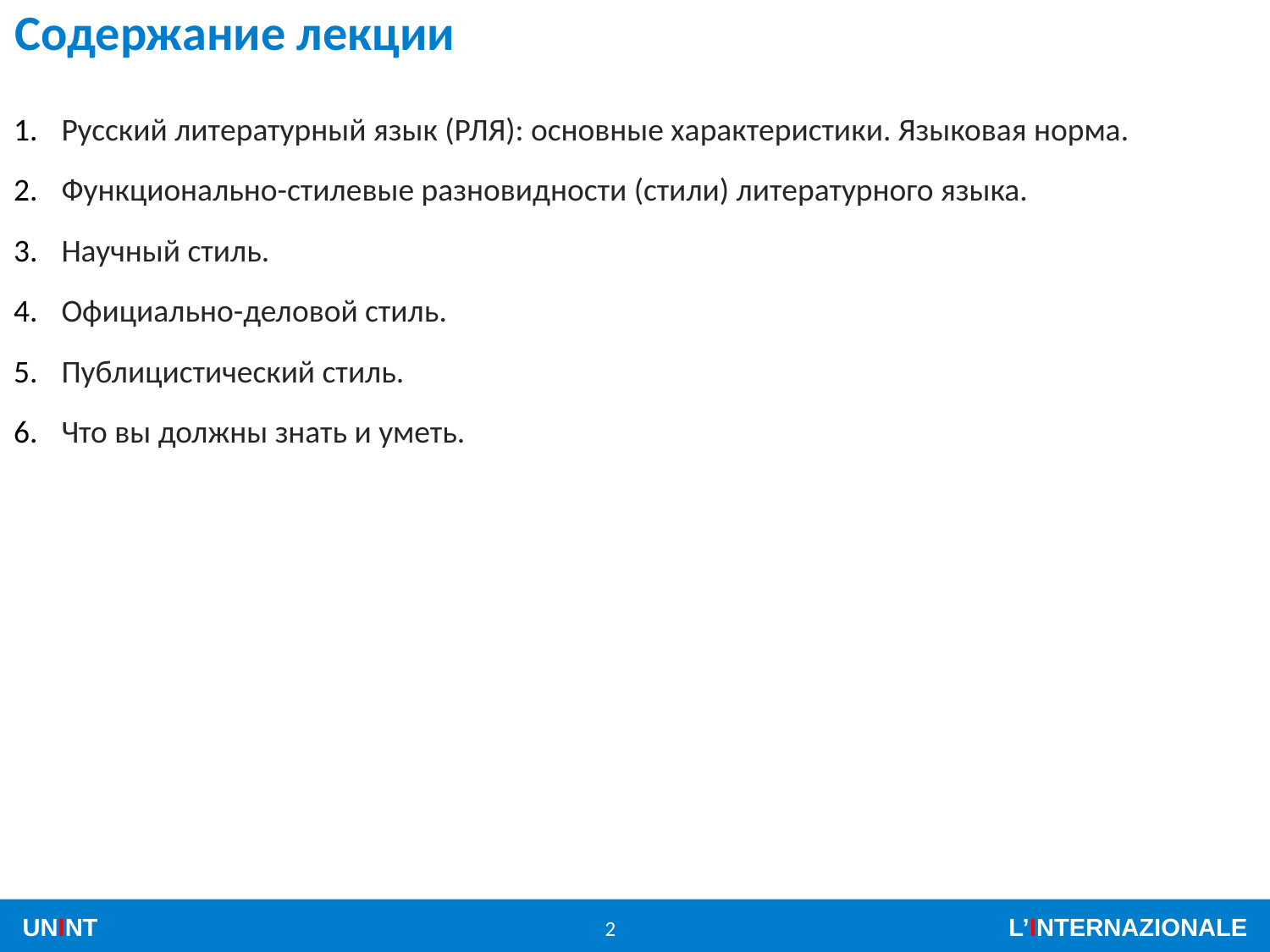

# Содержание лекции
Русский литературный язык (РЛЯ): основные характеристики. Языковая норма.
Функционально-стилевые разновидности (стили) литературного языка.
Научный стиль.
Официально-деловой стиль.
Публицистический стиль.
Что вы должны знать и уметь.

2